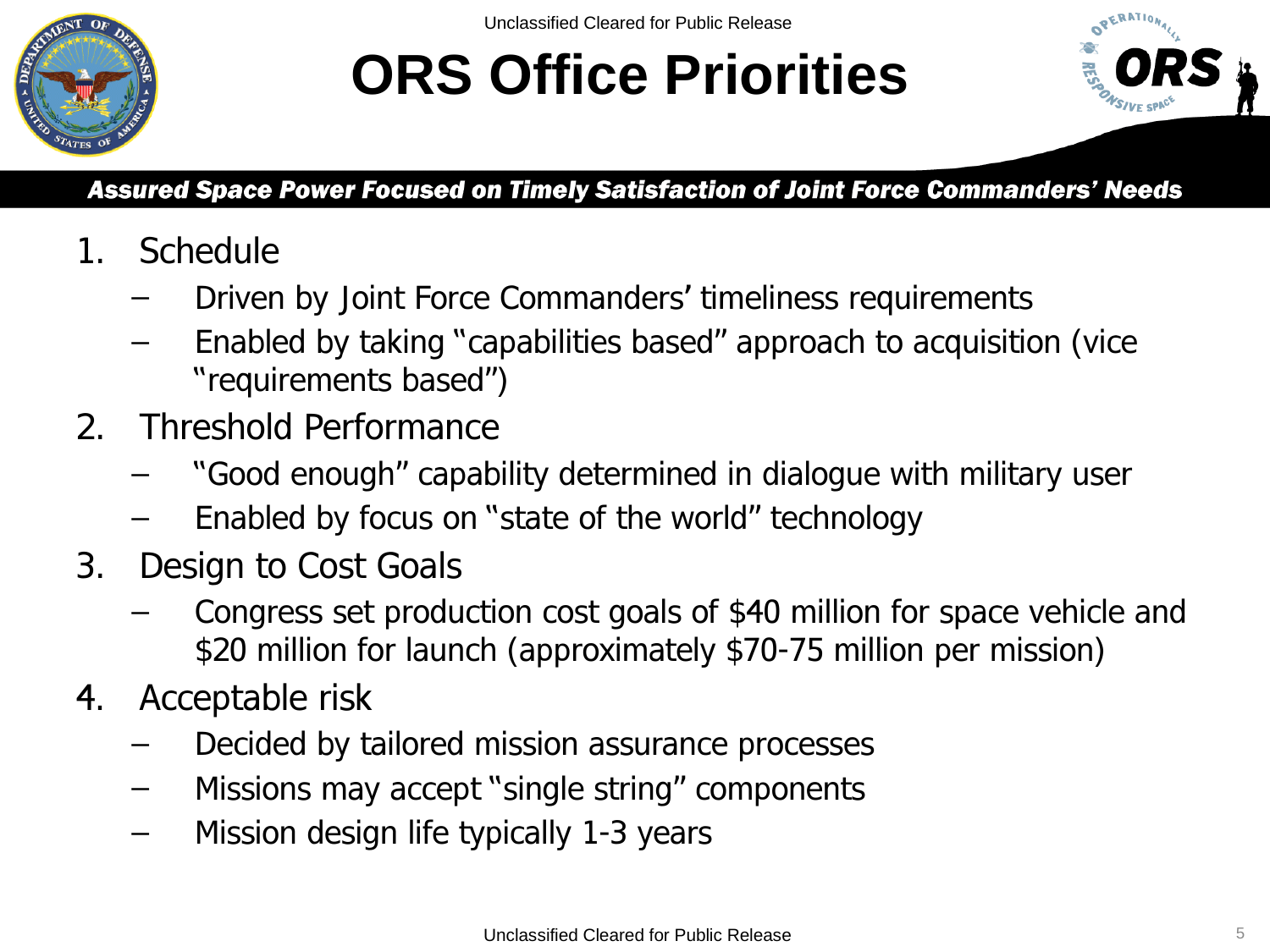

Unclassified Cleared for Public Release
# ORS Office Priorities
Schedule
Driven by Joint Force Commanders’ timeliness requirements
Enabled by taking “capabilities based” approach to acquisition (vice “requirements based”)
Threshold Performance
“Good enough” capability determined in dialogue with military user
Enabled by focus on “state of the world” technology
Design to Cost Goals
Congress set production cost goals of $40 million for space vehicle and $20 million for launch (approximately $70-75 million per mission)
Acceptable risk
Decided by tailored mission assurance processes
Missions may accept “single string” components
Mission design life typically 1-3 years

5
Unclassified Cleared for Public Release